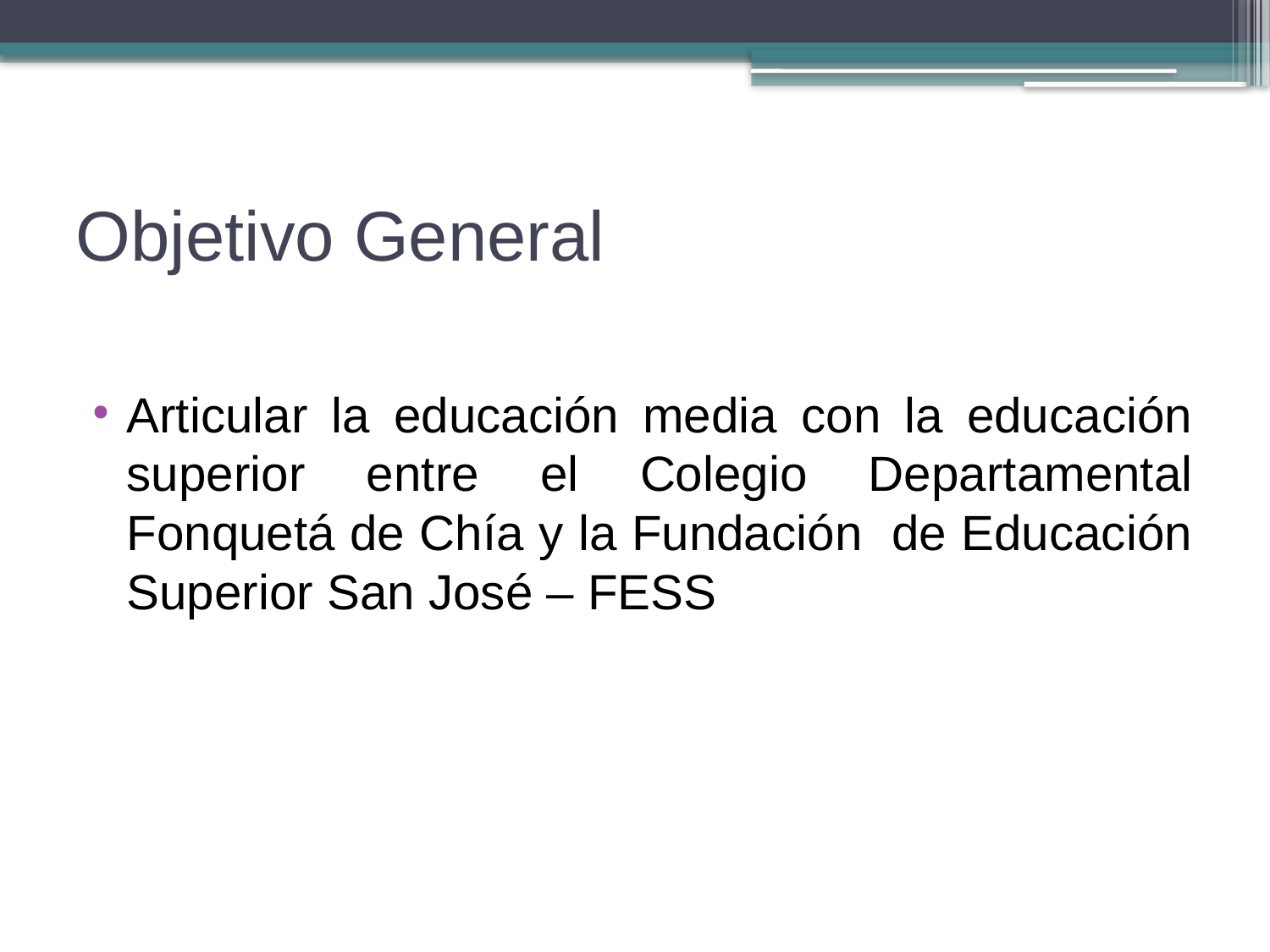

# Objetivo General

Articular la educación media con la educación superior entre el Colegio Departamental Fonquetá de Chía y la Fundación  de Educación Superior San José – FESS